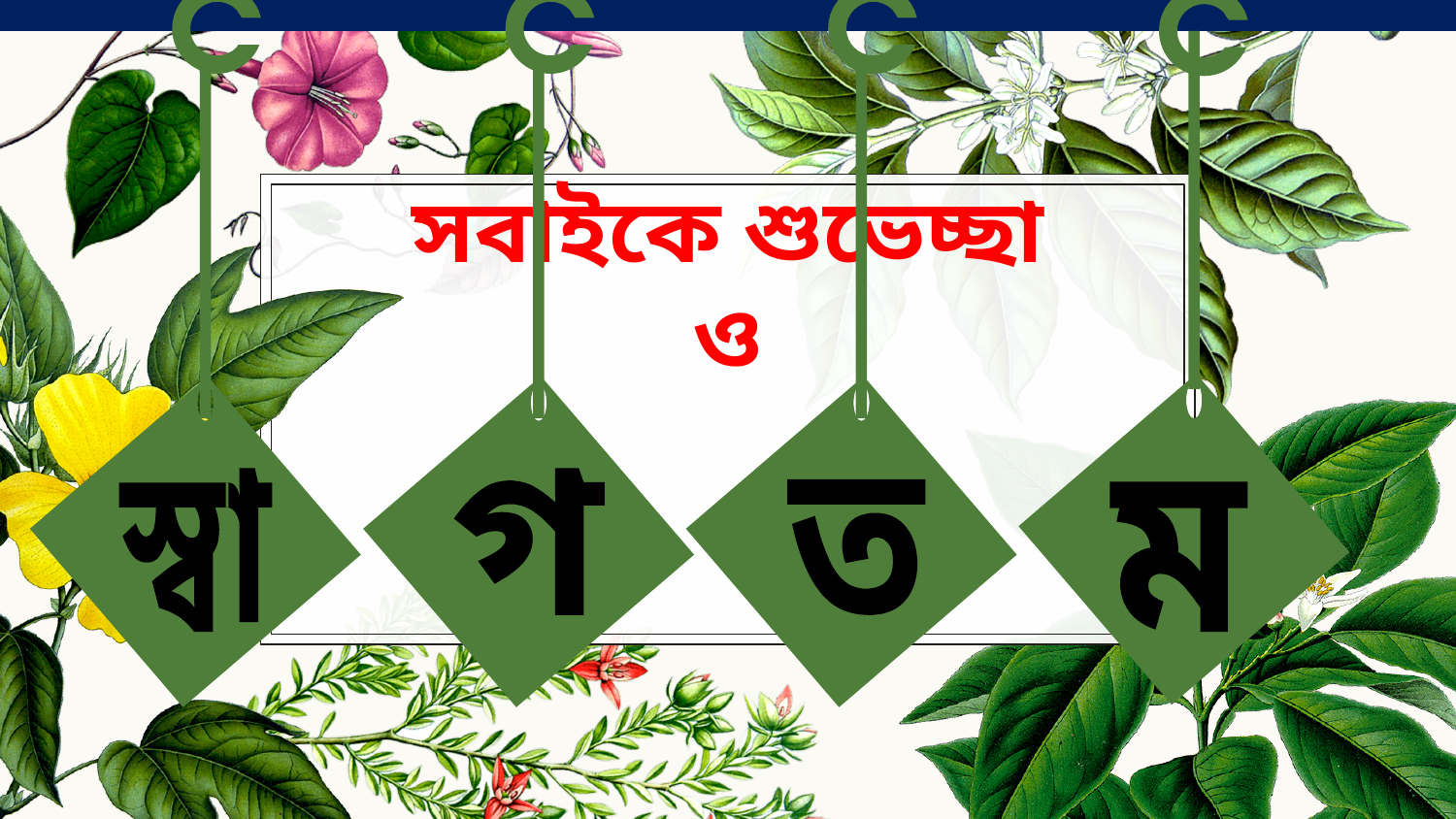

# সবাইকে শুভেচ্ছা ও

স্বা

গ

ত

ম